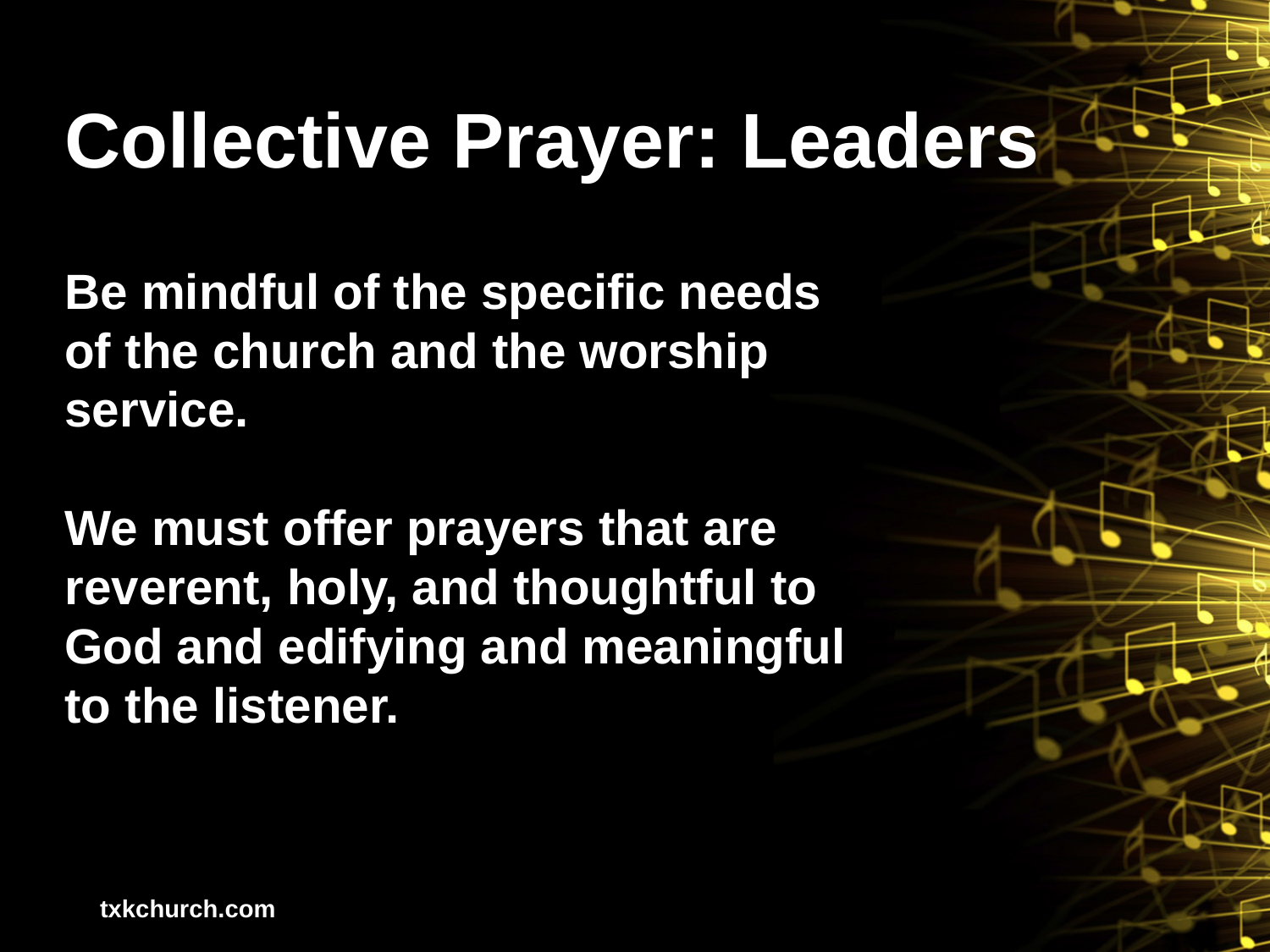

# Collective Prayer: Leaders
Be mindful of the specific needs of the church and the worship service.

We must offer prayers that are reverent, holy, and thoughtful to God and edifying and meaningful to the listener.
txkchurch.com